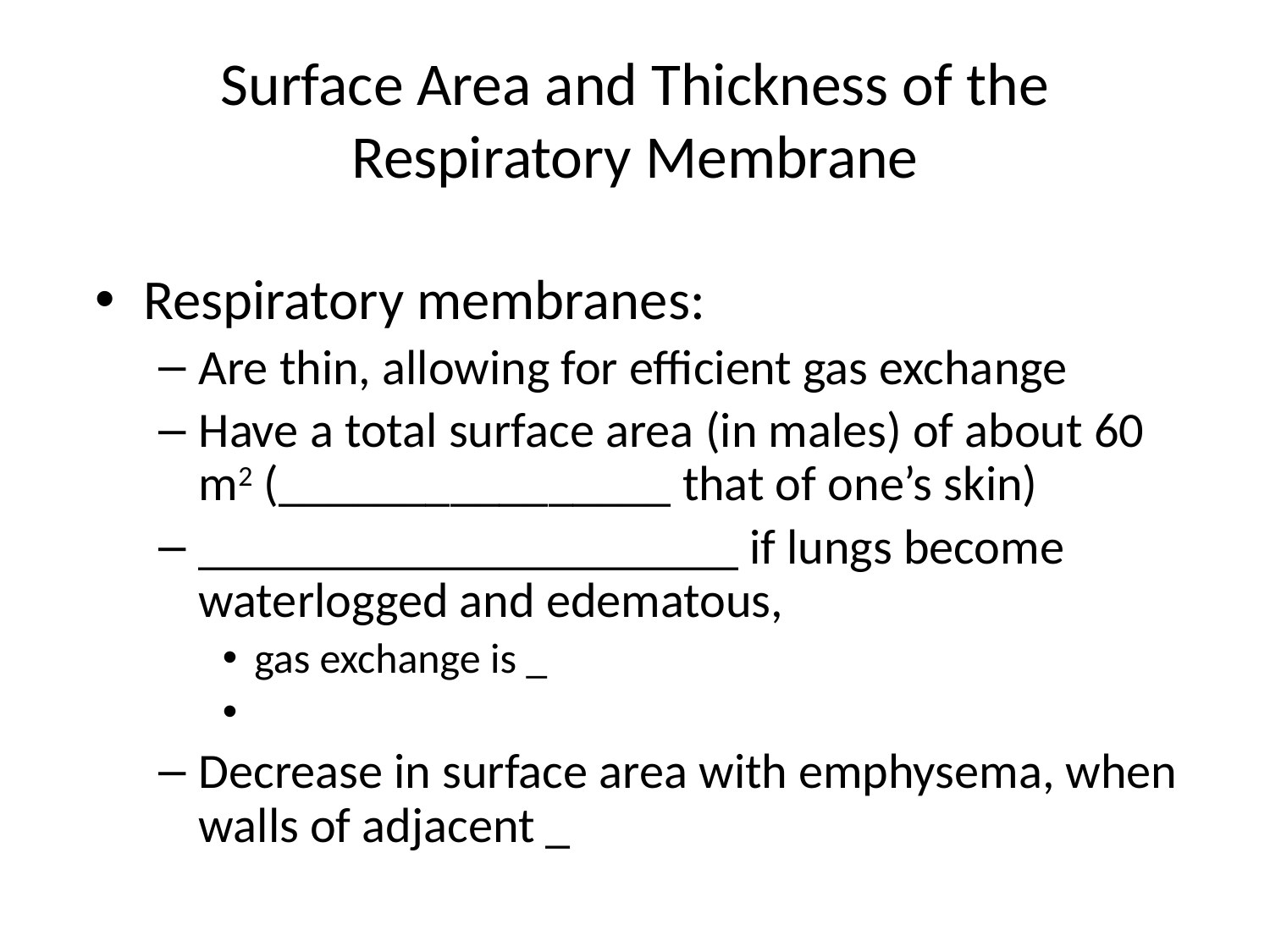

# Surface Area and Thickness of the Respiratory Membrane
Respiratory membranes:
Are thin, allowing for efficient gas exchange
Have a total surface area (in males) of about 60 m2 (________________ that of one’s skin)
______________________ if lungs become waterlogged and edematous,
gas exchange is _

Decrease in surface area with emphysema, when walls of adjacent _